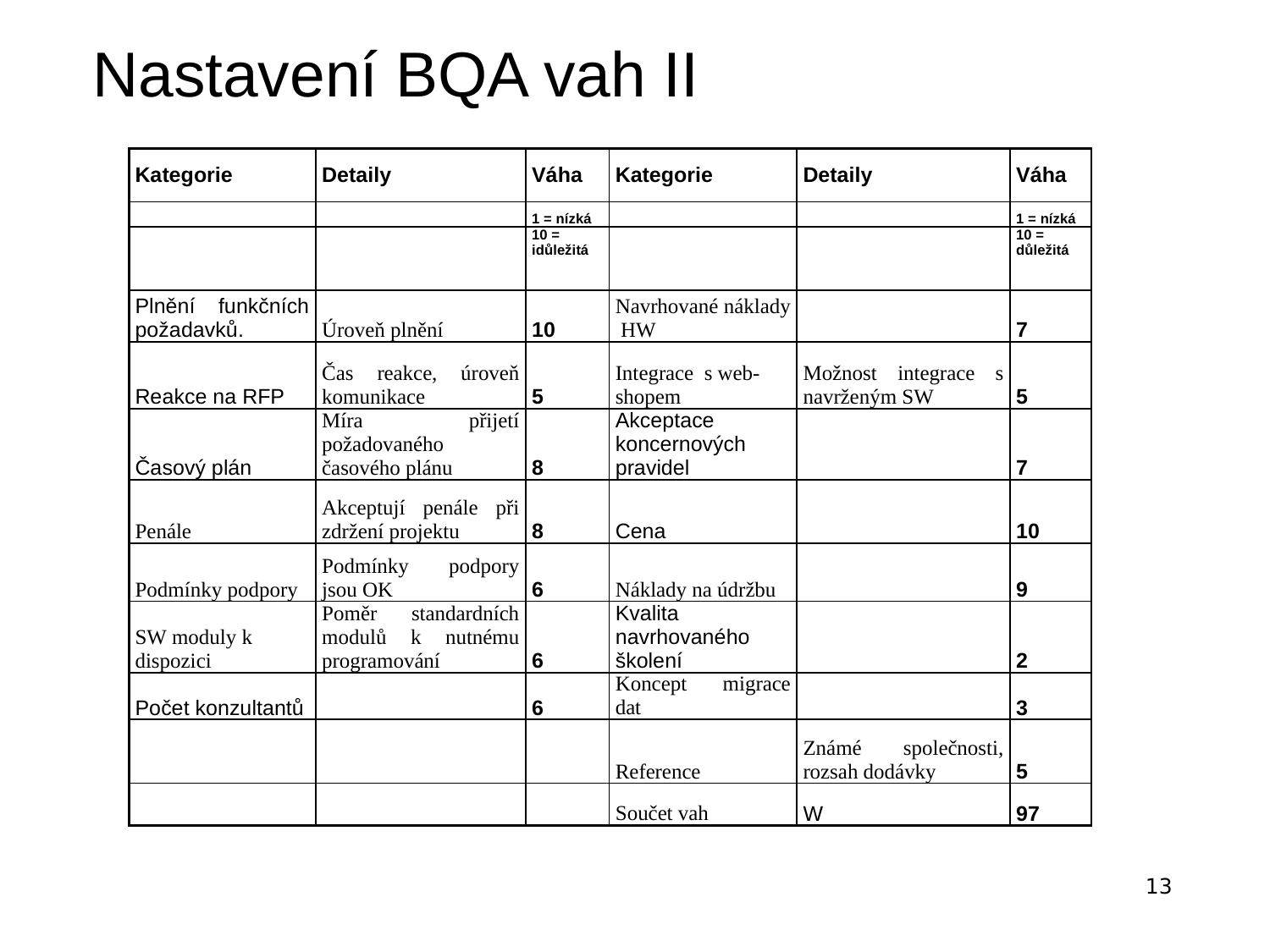

# Nastavení BQA vah II
| Kategorie | Detaily | Váha | Kategorie | Detaily | Váha |
| --- | --- | --- | --- | --- | --- |
|  |  | 1 = nízká |  |  | 1 = nízká |
|  |  | 10 = idůležitá |  |  | 10 = důležitá |
| Plnění funkčních požadavků. | Úroveň plnění | 10 | Navrhované náklady HW |  | 7 |
| Reakce na RFP | Čas reakce, úroveň komunikace | 5 | Integrace s web-shopem | Možnost integrace s navrženým SW | 5 |
| Časový plán | Míra přijetí požadovaného časového plánu | 8 | Akceptace koncernových pravidel |  | 7 |
| Penále | Akceptují penále při zdržení projektu | 8 | Cena |  | 10 |
| Podmínky podpory | Podmínky podpory jsou OK | 6 | Náklady na údržbu |  | 9 |
| SW moduly k dispozici | Poměr standardních modulů k nutnému programování | 6 | Kvalita navrhovaného školení |  | 2 |
| Počet konzultantů |  | 6 | Koncept migrace dat |  | 3 |
|  |  |  | Reference | Známé společnosti, rozsah dodávky | 5 |
|  |  |  | Součet vah | W | 97 |
13